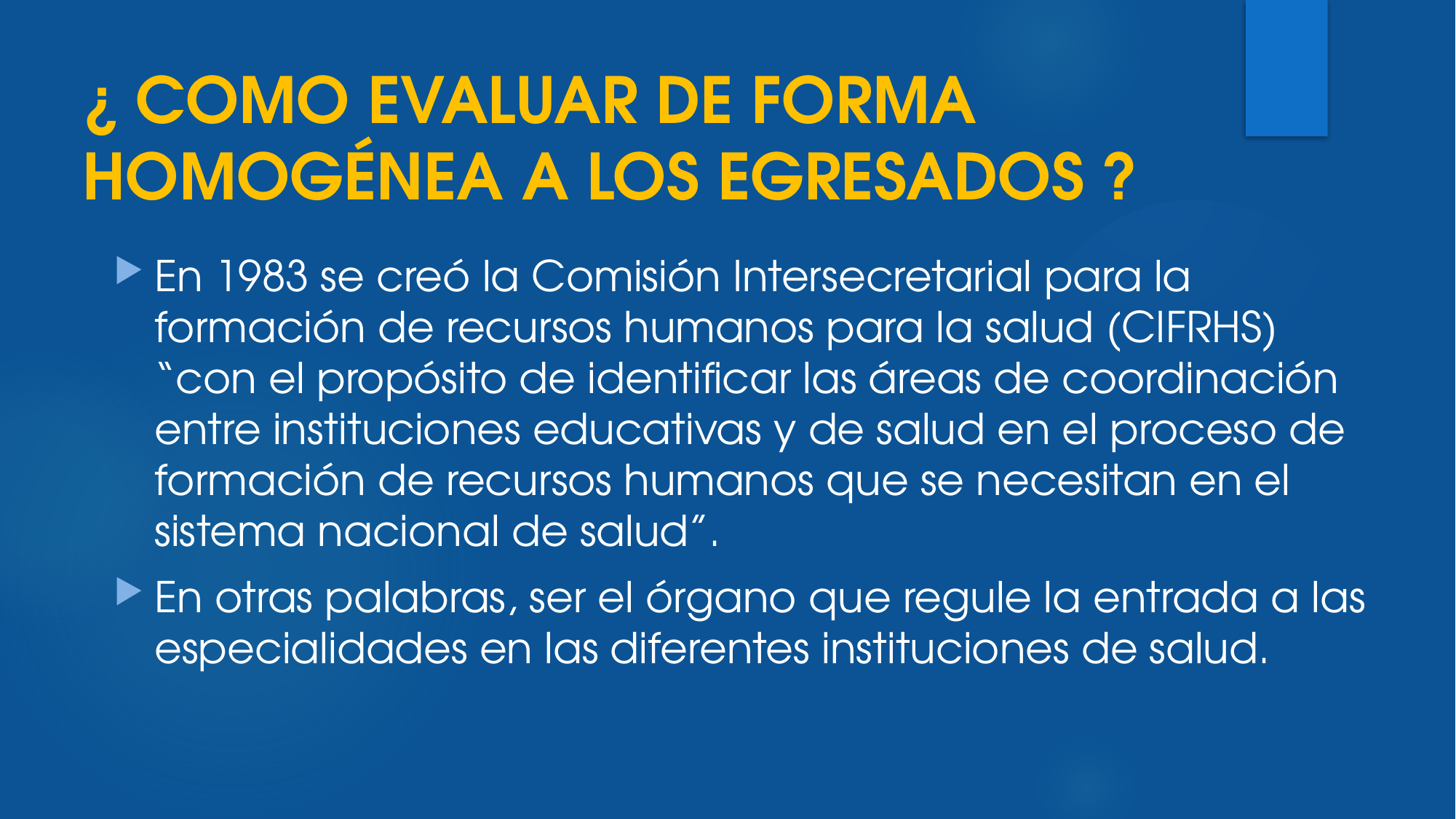

# ¿ COMO EVALUAR DE FORMA HOMOGÉNEA A LOS EGRESADOS ?
En 1983 se creó la Comisión Intersecretarial para la formación de recursos humanos para la salud (CIFRHS) “con el propósito de identificar las áreas de coordinación entre instituciones educativas y de salud en el proceso de formación de recursos humanos que se necesitan en el sistema nacional de salud”.
En otras palabras, ser el órgano que regule la entrada a las especialidades en las diferentes instituciones de salud.